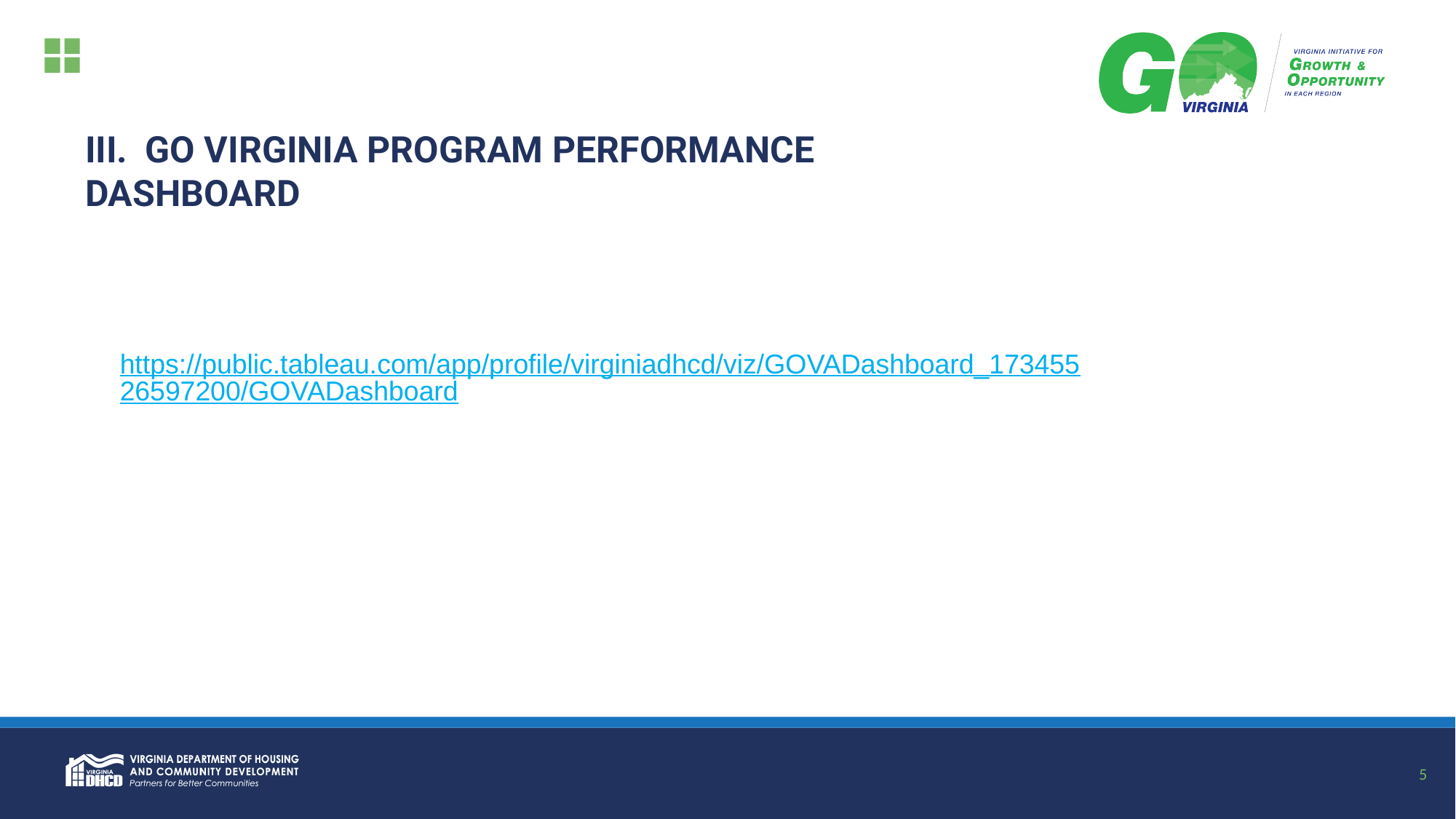

# III.  GO VIRGINIA PROGRAM PERFORMANCE DASHBOARD
https://public.tableau.com/app/profile/virginiadhcd/viz/GOVADashboard_17345526597200/GOVADashboard

5
5